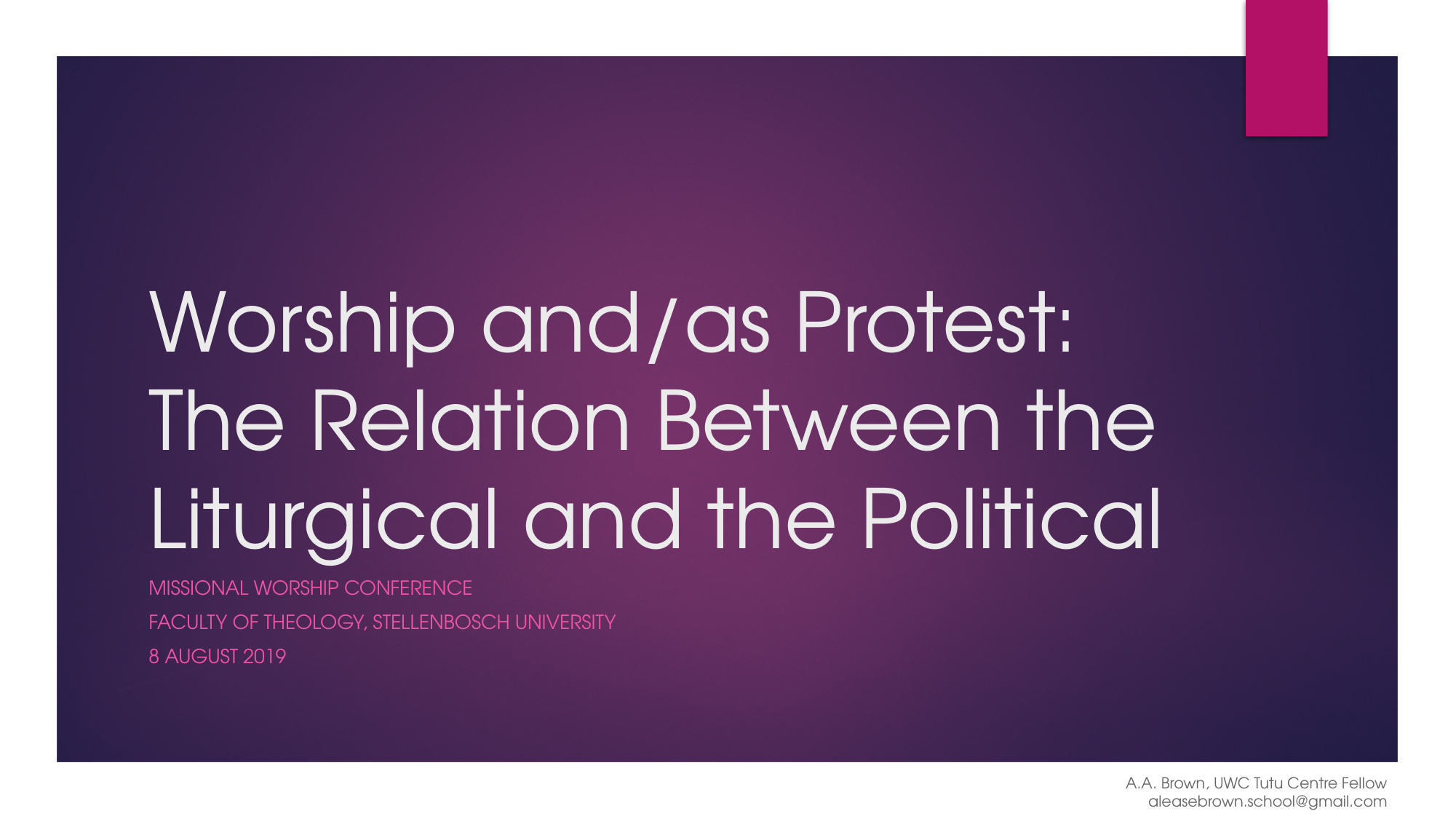

# Worship and/as Protest: The Relation Between the Liturgical and the Political
Missional worship Conference
Faculty of theology, Stellenbosch University
8 August 2019
A.A. Brown, UWC Tutu Centre Fellow aleasebrown.school@gmail.com